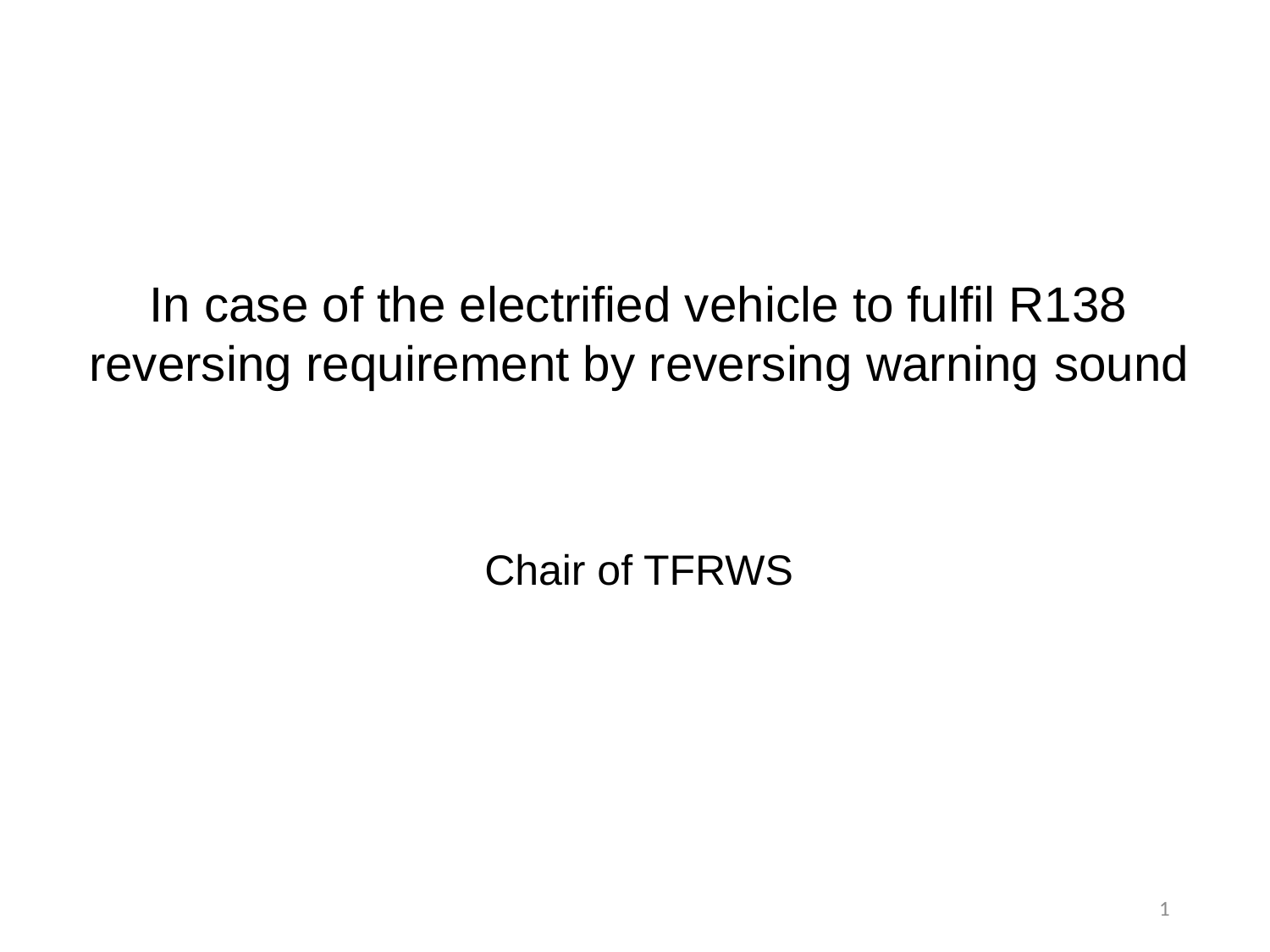

In case of the electrified vehicle to fulfil R138 reversing requirement by reversing warning sound

Chair of TFRWS
1